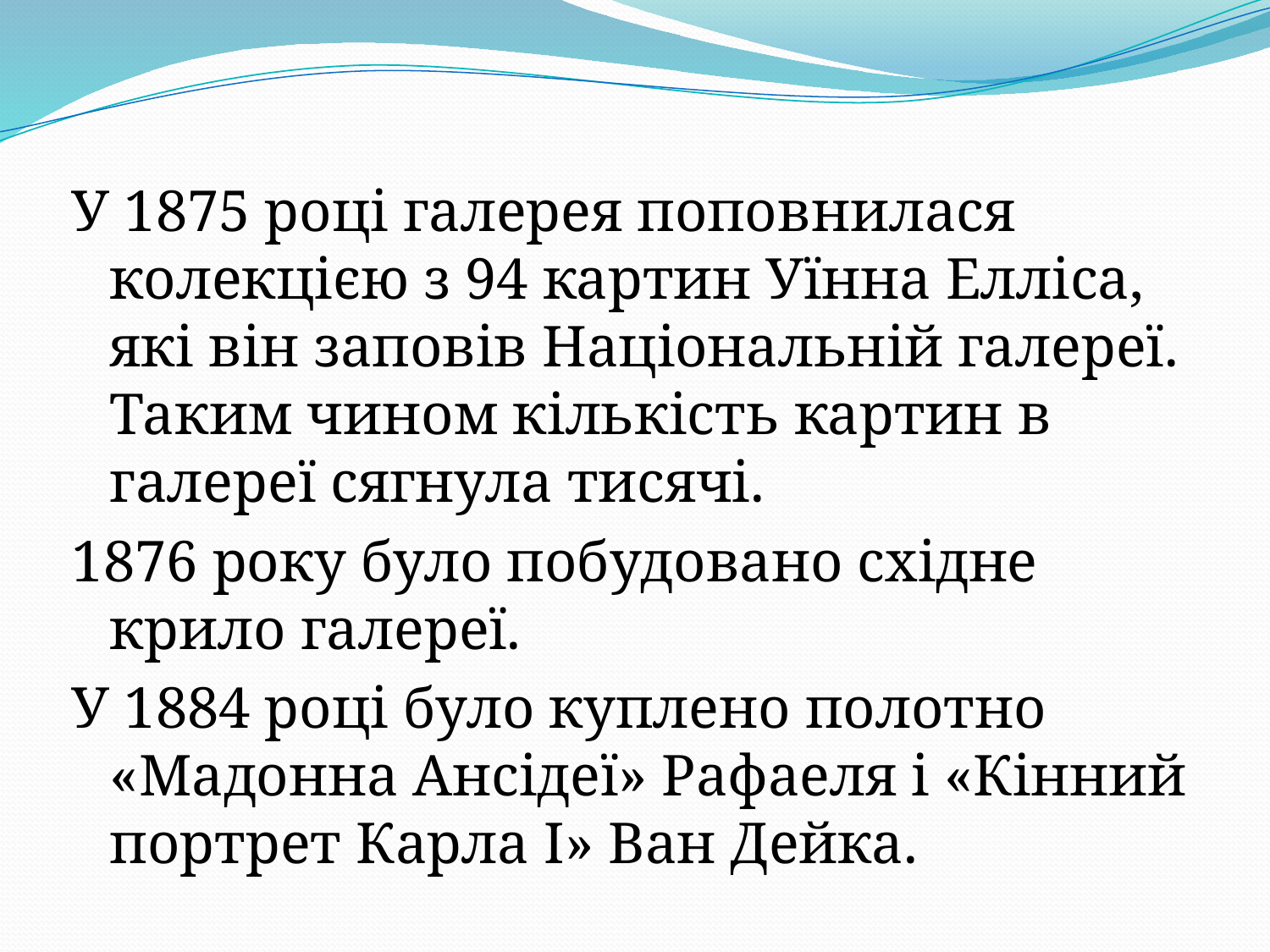

У 1875 році галерея поповнилася колекцією з 94 картин Уїнна Елліса, які він заповів Національній галереї. Таким чином кількість картин в галереї сягнула тисячі.
1876 року було побудовано східне крило галереї.
У 1884 році було куплено полотно «Мадонна Ансідеї» Рафаеля і «Кінний портрет Карла I» Ван Дейка.